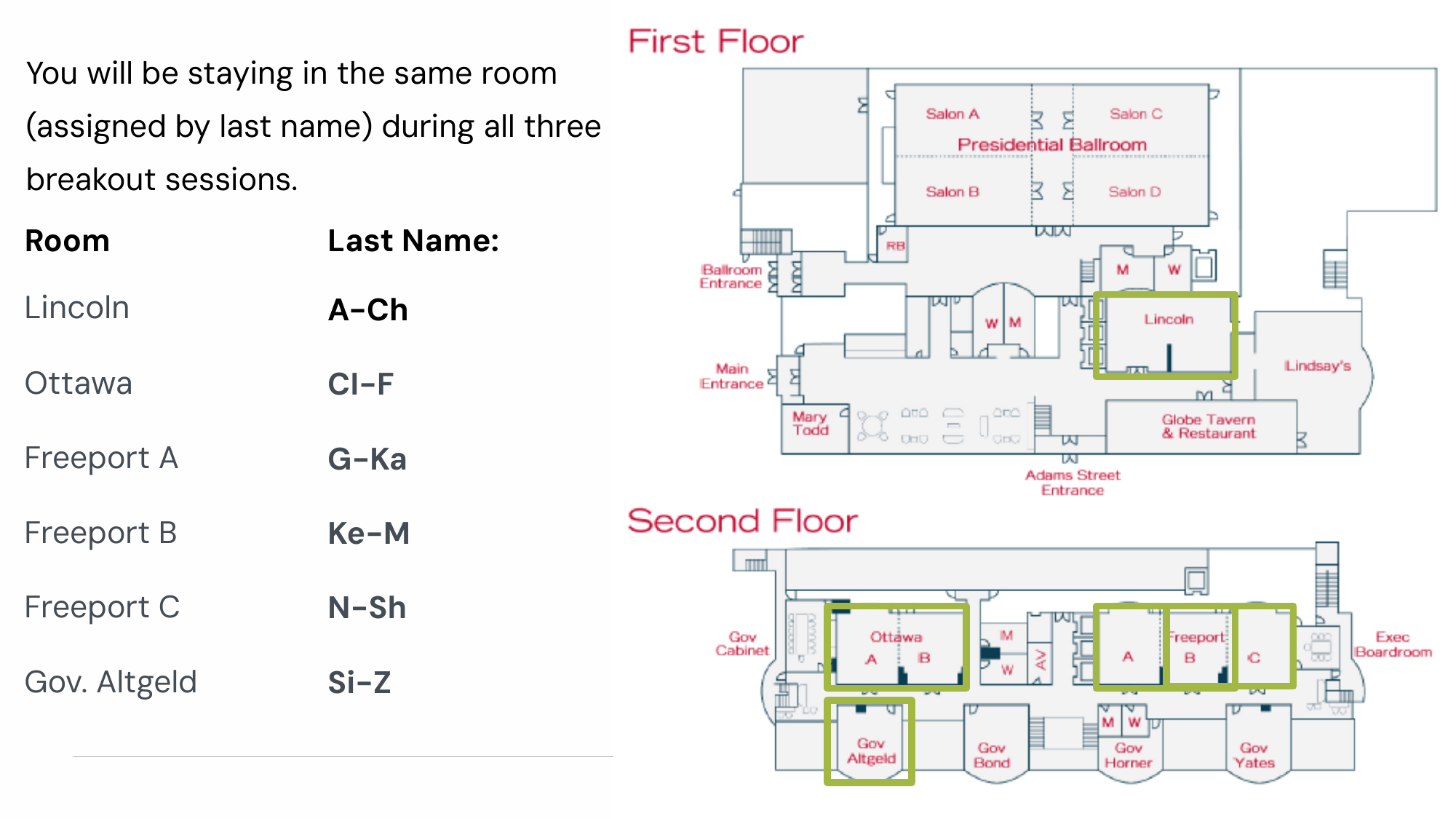

You will be staying in the same room (assigned by last name) during all three breakout sessions.
Room
Last Name:
Lincoln

Ottawa

Freeport A

Freeport B

Freeport C

Gov. Altgeld

A-Ch

CI-F

G-Ka

Ke-M

N-Sh

Si-Z